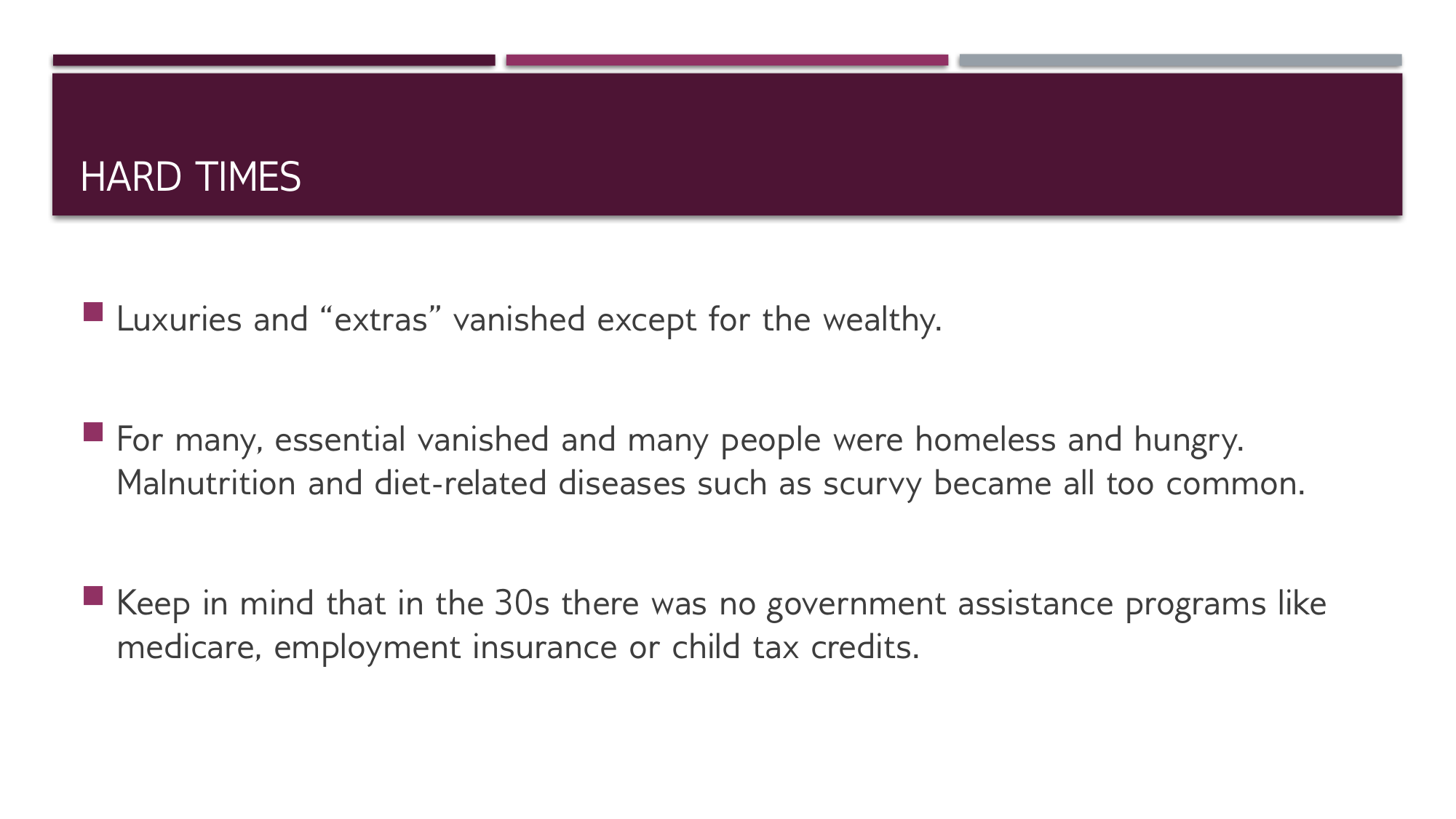

# Hard Times
Luxuries and “extras” vanished except for the wealthy.

For many, essential vanished and many people were homeless and hungry. Malnutrition and diet-related diseases such as scurvy became all too common.

Keep in mind that in the 30s there was no government assistance programs like medicare, employment insurance or child tax credits.